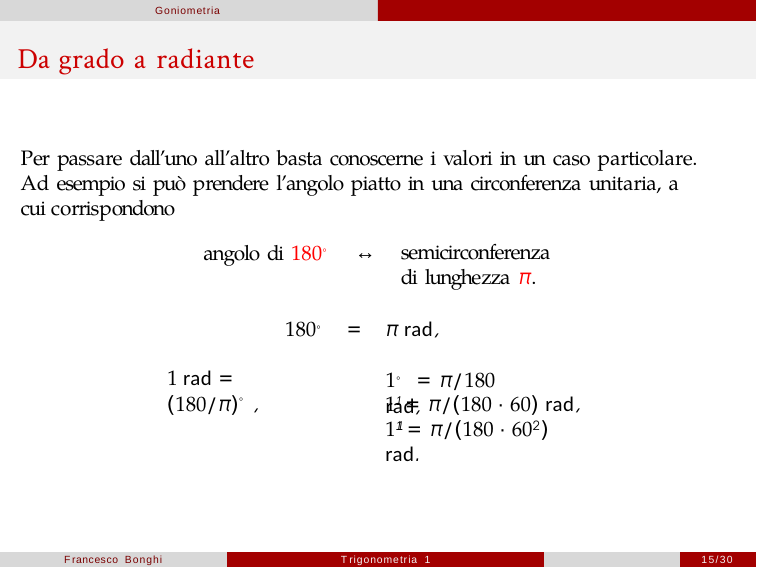

Goniometria

# Da grado a radiante
Per passare dall’uno all’altro basta conoscerne i valori in un caso particolare. Ad esempio si può prendere l’angolo piatto in una circonferenza unitaria, a cui corrispondono
angolo di 180◦
↔	semicirconferenza di lunghezza π.
180◦	=   π rad,

1 rad = (180/π)◦ ,
1◦  = π/180 rad,
11  = π/(180 · 60) rad,
111  = π/(180 · 602) rad.

Francesco  Bonghi
Trigonometria  1
15/30